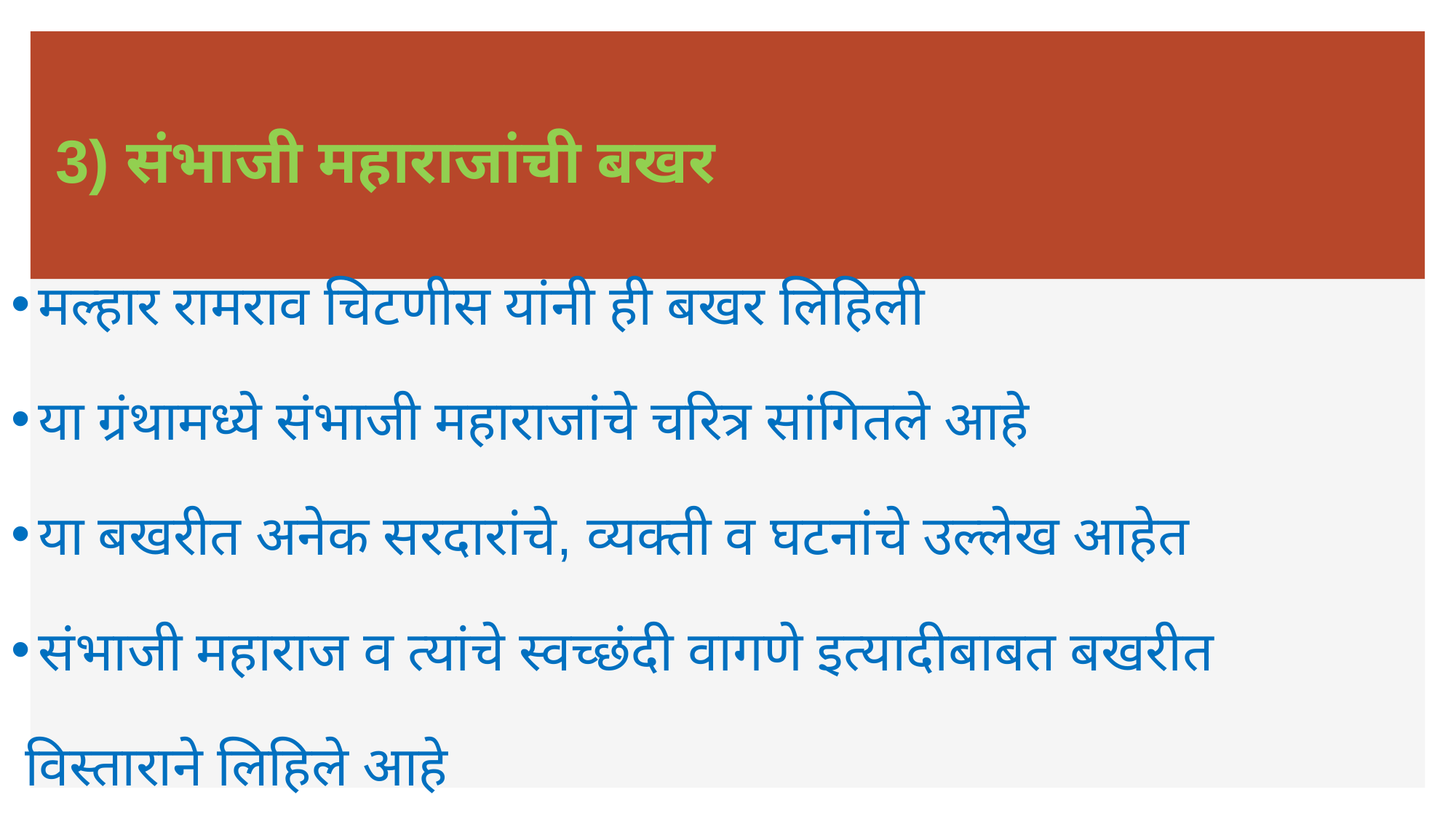

# 3) संभाजी महाराजांची बखर
मल्हार रामराव चिटणीस यांनी ही बखर लिहिली

या ग्रंथामध्ये संभाजी महाराजांचे चरित्र सांगितले आहे

या बखरीत अनेक सरदारांचे, व्यक्ती व घटनांचे उल्लेख आहेत

संभाजी महाराज व त्यांचे स्वच्छंदी वागणे इत्यादीबाबत बखरीत

 विस्ताराने लिहिले आहे